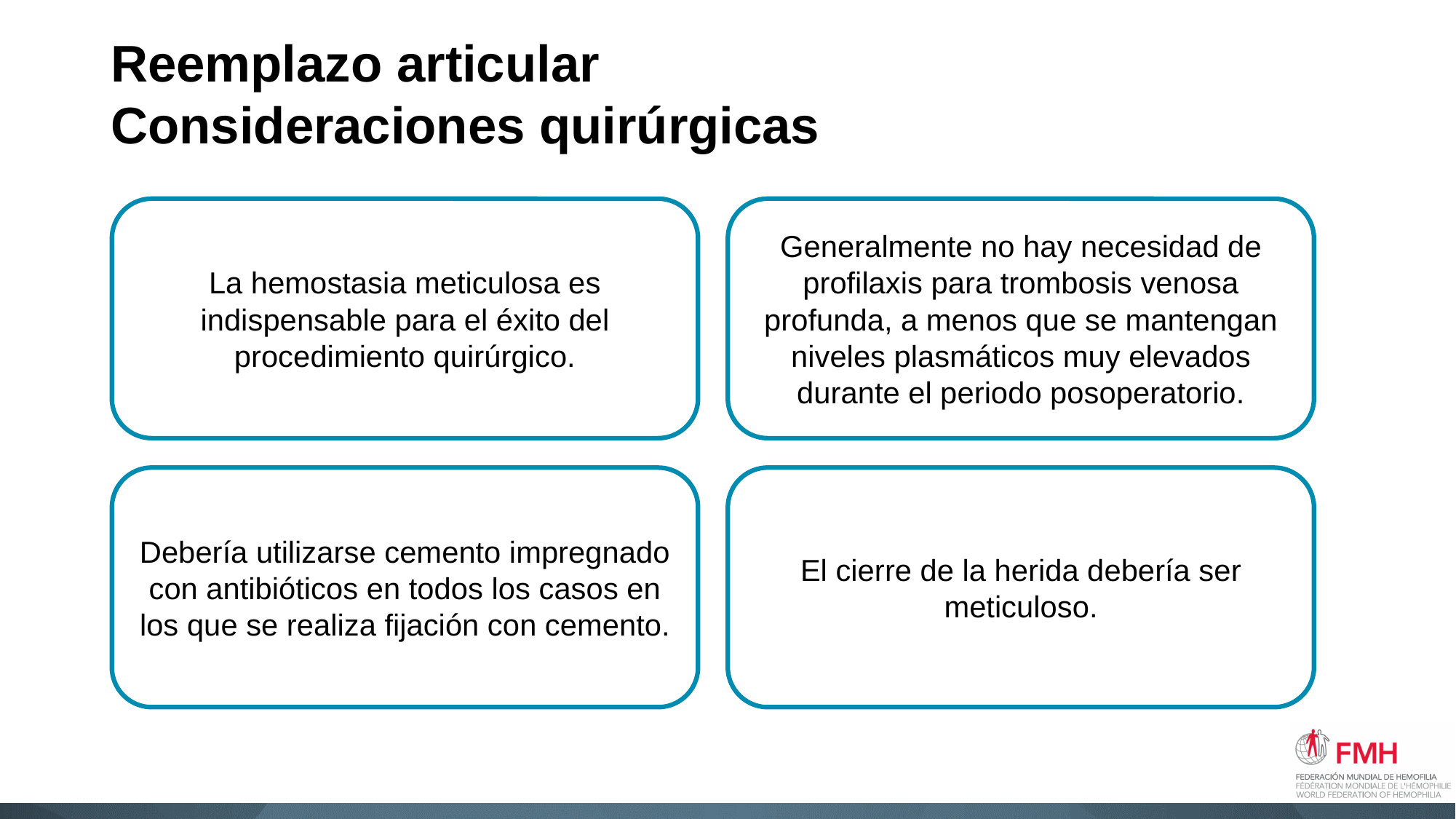

# Reemplazo articular Consideraciones quirúrgicas
La hemostasia meticulosa es indispensable para el éxito del procedimiento quirúrgico.
Generalmente no hay necesidad de profilaxis para trombosis venosa profunda, a menos que se mantengan niveles plasmáticos muy elevados durante el periodo posoperatorio.
Debería utilizarse cemento impregnado con antibióticos en todos los casos en los que se realiza fijación con cemento.
El cierre de la herida debería ser meticuloso.